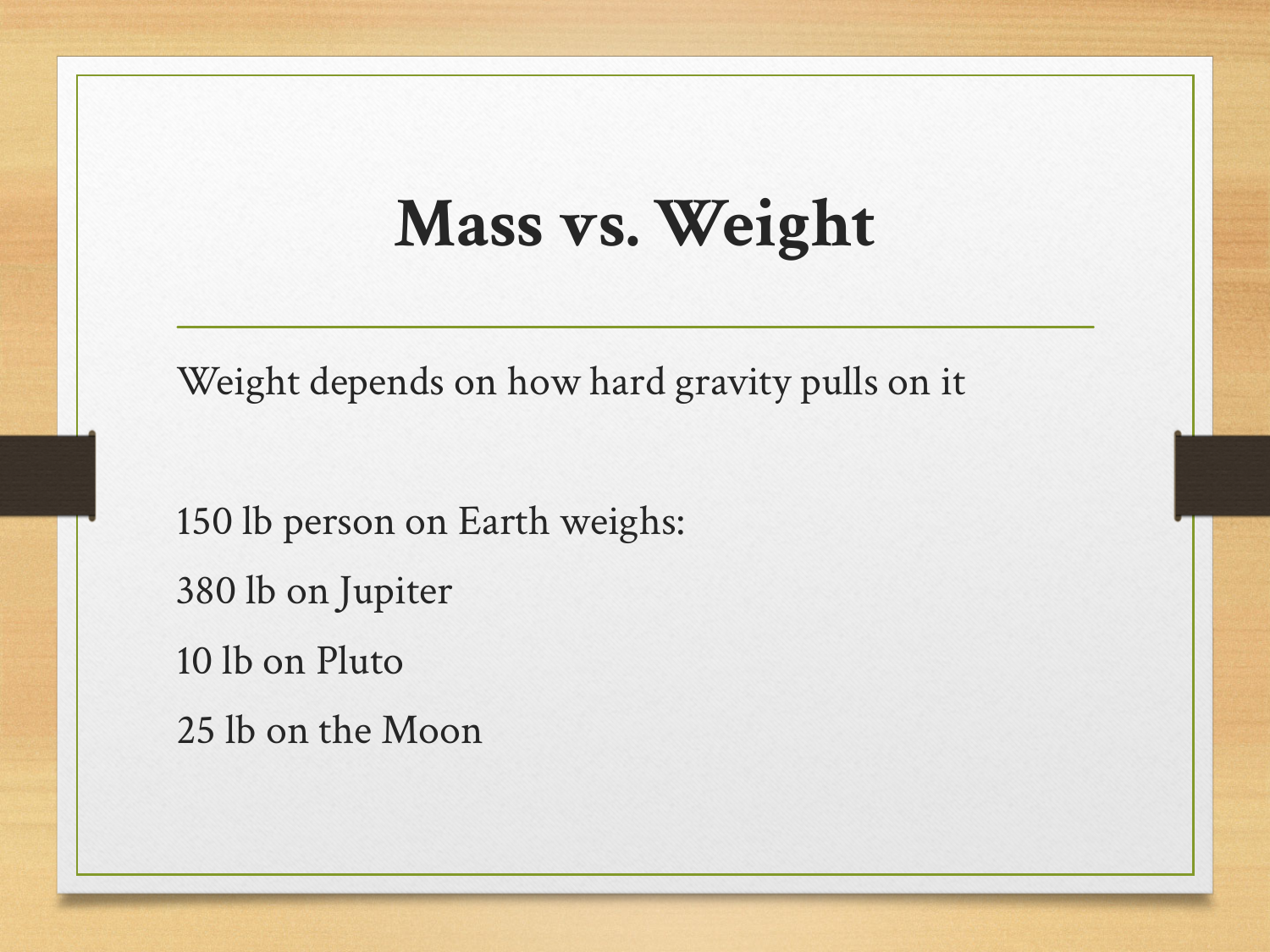

# Mass vs. Weight
Weight depends on how hard gravity pulls on it

150 lb person on Earth weighs:
380 lb on Jupiter
10 lb on Pluto
25 lb on the Moon